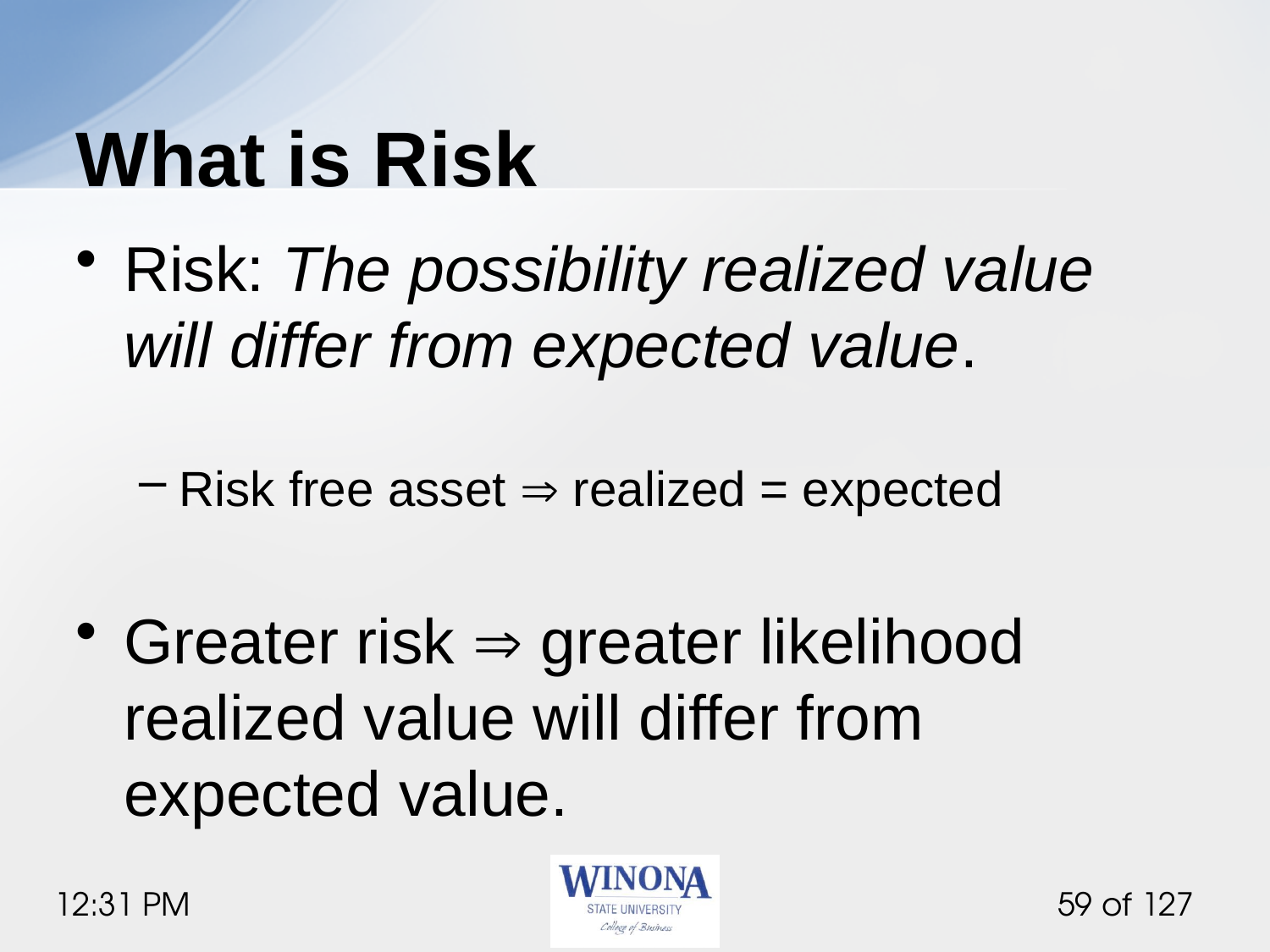

# What is Risk
Risk: The possibility realized value will differ from expected value.

Risk free asset ⇒ realized = expected

Greater risk ⇒ greater likelihood realized value will differ from expected value.